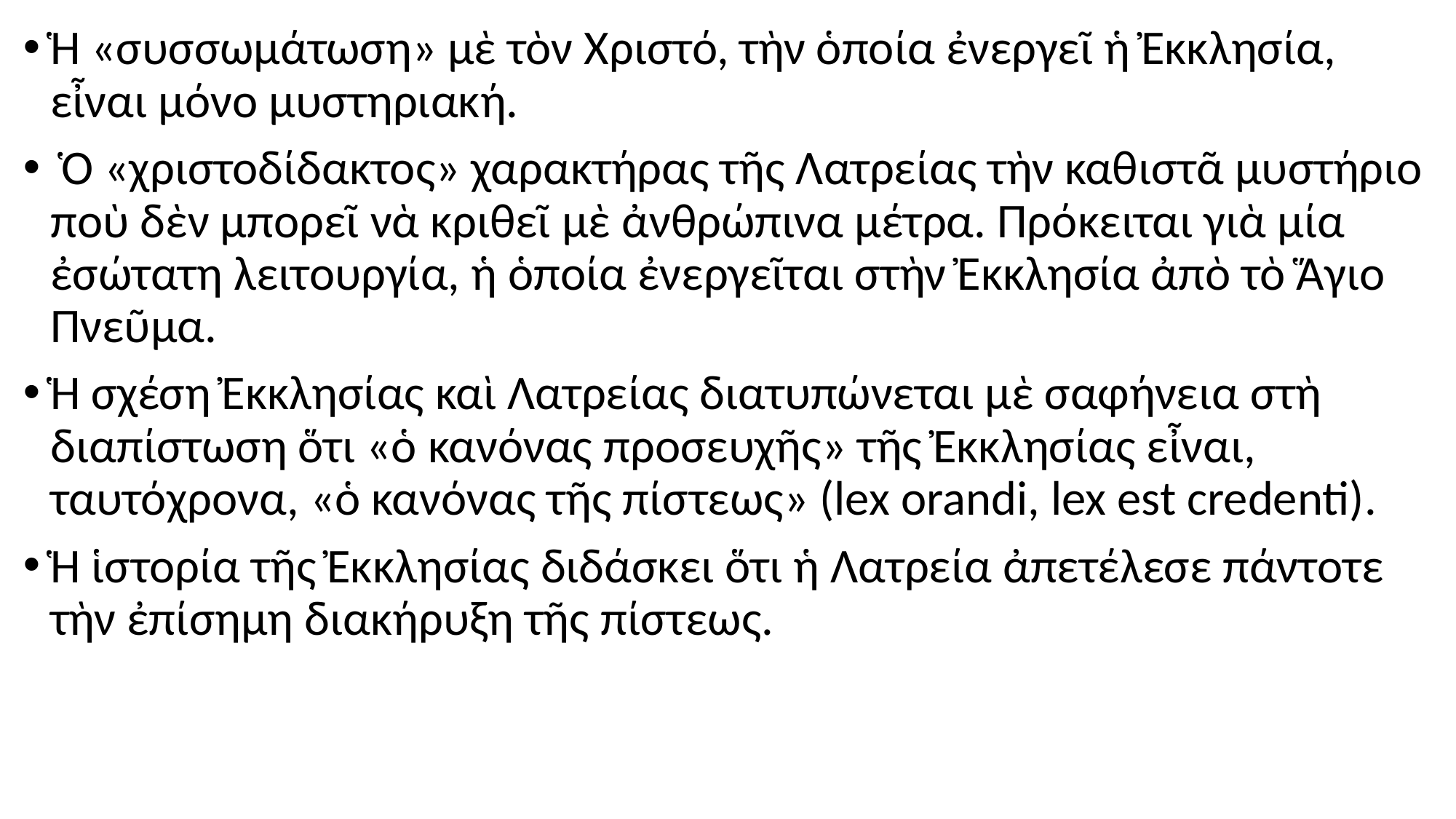

#
Ἡ «συσσωμάτωση» μὲ τὸν Χριστό, τὴν ὁποία ἐνεργεῖ ἡ Ἐκκλησία, εἶναι μόνο μυστηριακή.
 Ὁ «χριστοδίδακτος» χαρακτήρας τῆς Λατρείας τὴν καθιστᾶ μυστήριο ποὺ δὲν μπορεῖ νὰ κριθεῖ μὲ ἀνθρώπινα μέτρα. Πρόκειται γιὰ μία ἐσώτατη λειτουργία, ἡ ὁποία ἐνεργεῖται στὴν Ἐκκλησία ἀπὸ τὸ Ἅγιο Πνεῦμα.
Ἡ σχέση Ἐκκλησίας καὶ Λατρείας διατυπώνεται μὲ σαφήνεια στὴ διαπίστωση ὅτι «ὁ κανόνας προσευχῆς» τῆς Ἐκκλησίας εἶναι, ταυτόχρονα, «ὁ κανόνας τῆς πίστεως» (lex orandi, lex est credenti).
Ἡ ἱστορία τῆς Ἐκκλησίας διδάσκει ὅτι ἡ Λατρεία ἀπετέλεσε πάντοτε τὴν ἐπίσημη διακήρυξη τῆς πίστεως.